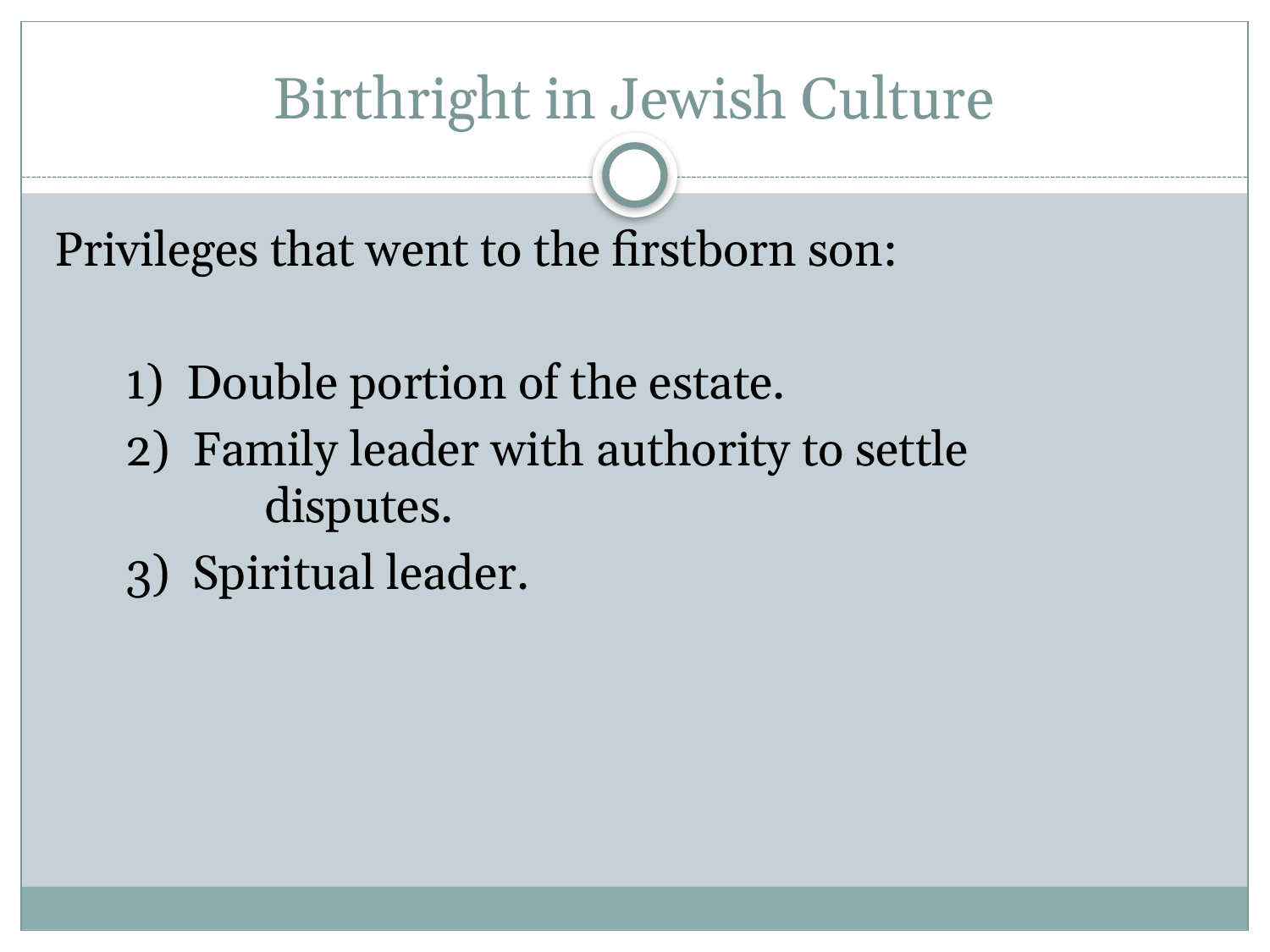

# Birthright in Jewish Culture
Privileges that went to the firstborn son:

	1)  Double portion of the estate.
	2)  Family leader with authority to settle 	 	   	 disputes.
	3)  Spiritual leader.